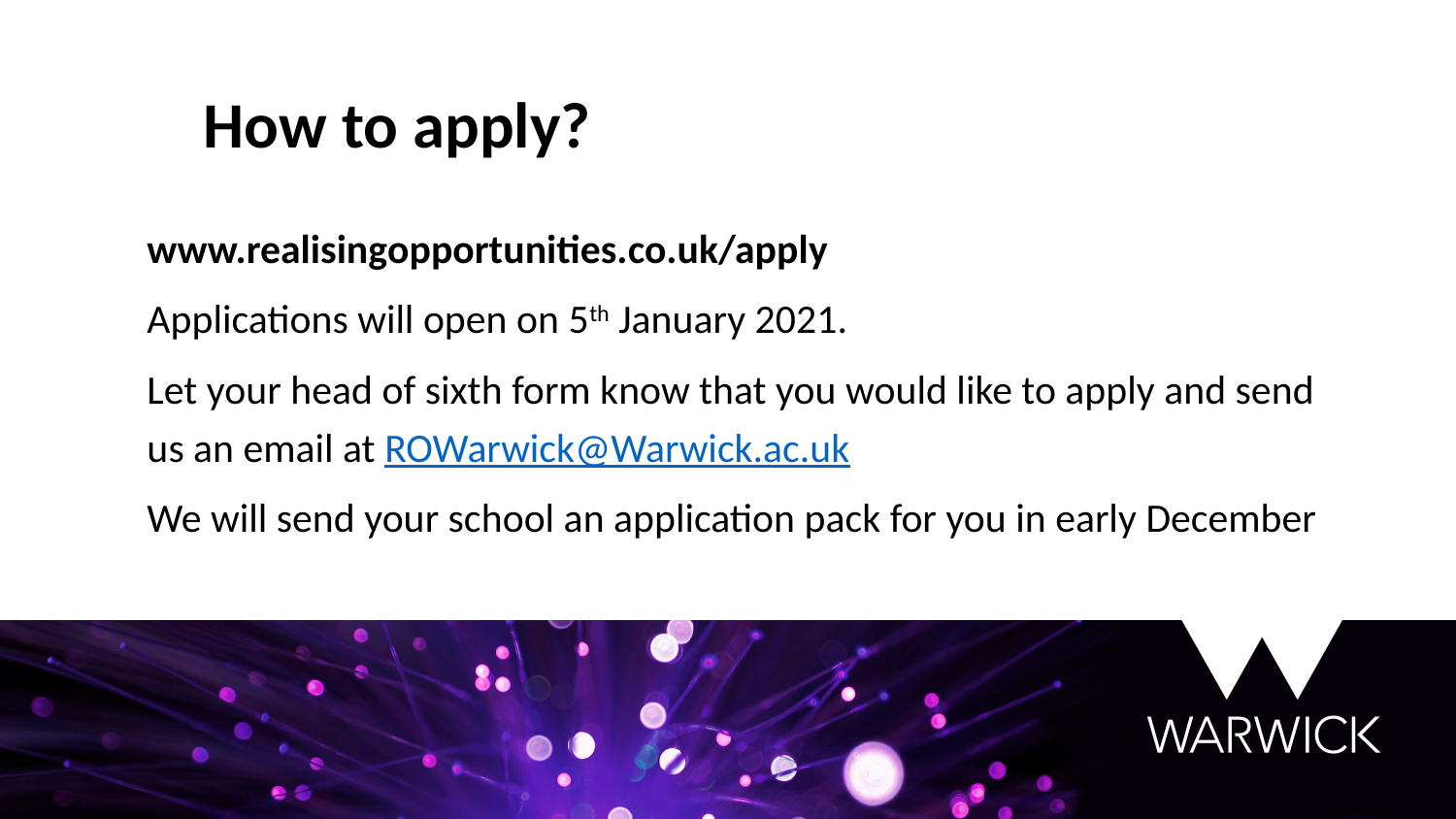

How to apply?
www.realisingopportunities.co.uk/apply
Applications will open on 5th January 2021.
Let your head of sixth form know that you would like to apply and send us an email at ROWarwick@Warwick.ac.uk
We will send your school an application pack for you in early December